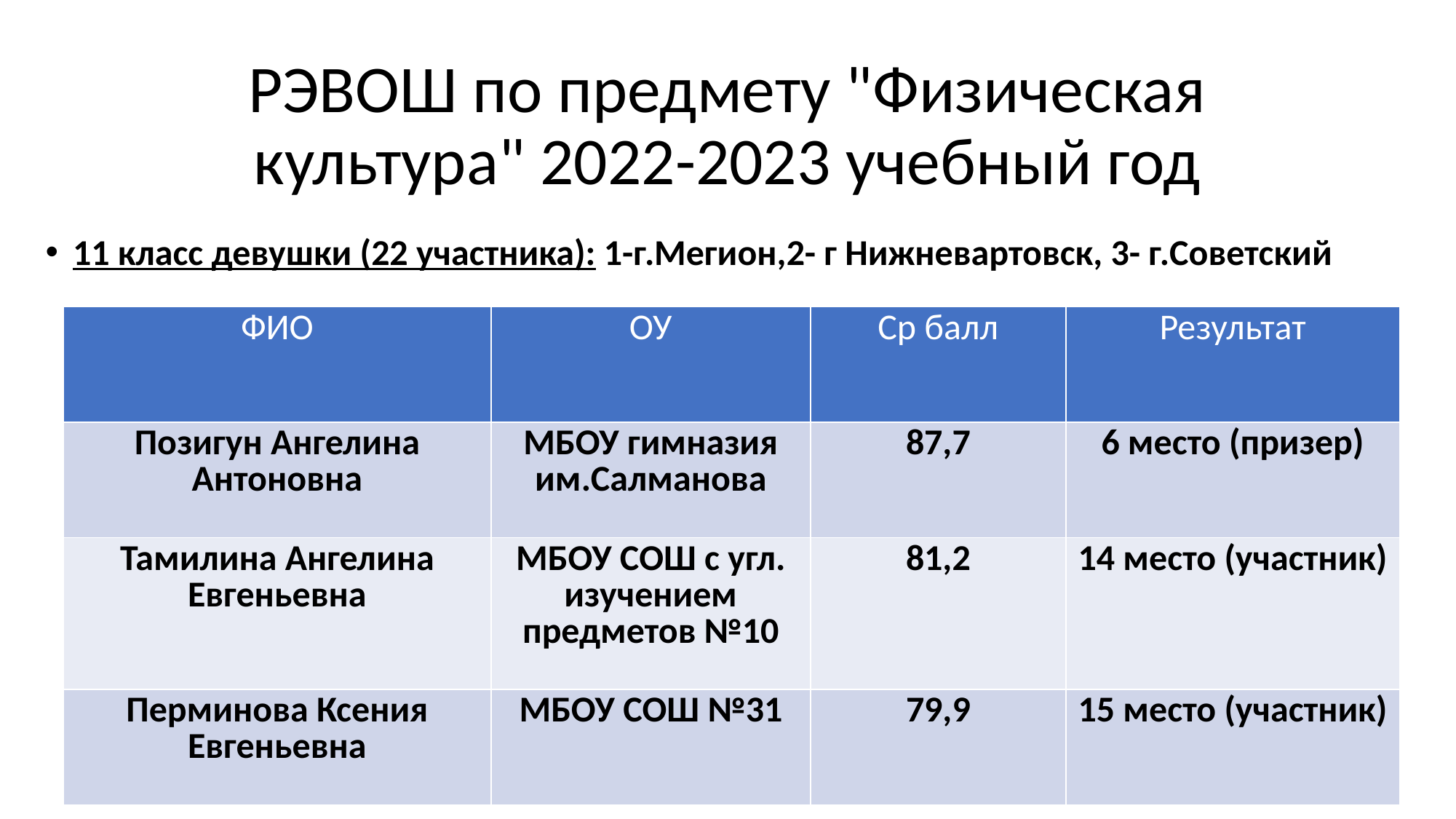

# РЭВОШ по предмету "Физическая культура" 2022-2023 учебный год

11 класс девушки (22 участника): 1-г.Мегион,2- г Нижневартовск, 3- г.Советский

| ФИО | ОУ | Ср балл | Результат |
| --- | --- | --- | --- |
| Позигун Ангелина Антоновна | МБОУ гимназия им.Салманова | 87,7 | 6 место (призер) |
| Тамилина Ангелина Евгеньевна | МБОУ СОШ с угл. изучением предметов №10 | 81,2 | 14 место (участник) |
| Перминова Ксения Евгеньевна | МБОУ СОШ №31 | 79,9 | 15 место (участник) |